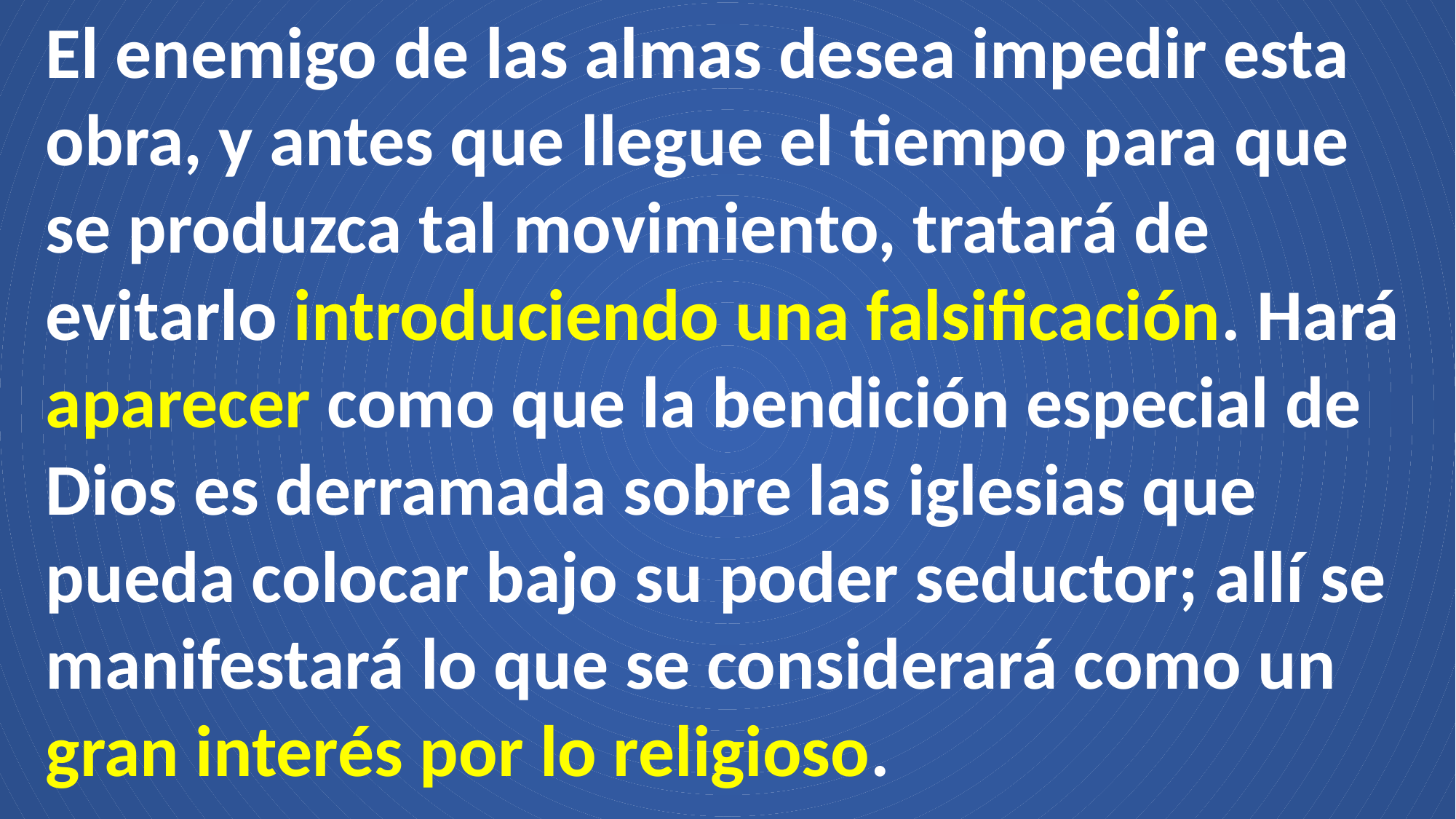

El enemigo de las almas desea impedir esta obra, y antes que llegue el tiempo para que se produzca tal movimiento, tratará de evitarlo introduciendo una falsificación. Hará aparecer como que la bendición especial de Dios es derramada sobre las iglesias que pueda colocar bajo su poder seductor; allí se manifestará lo que se considerará como un gran interés por lo religioso.